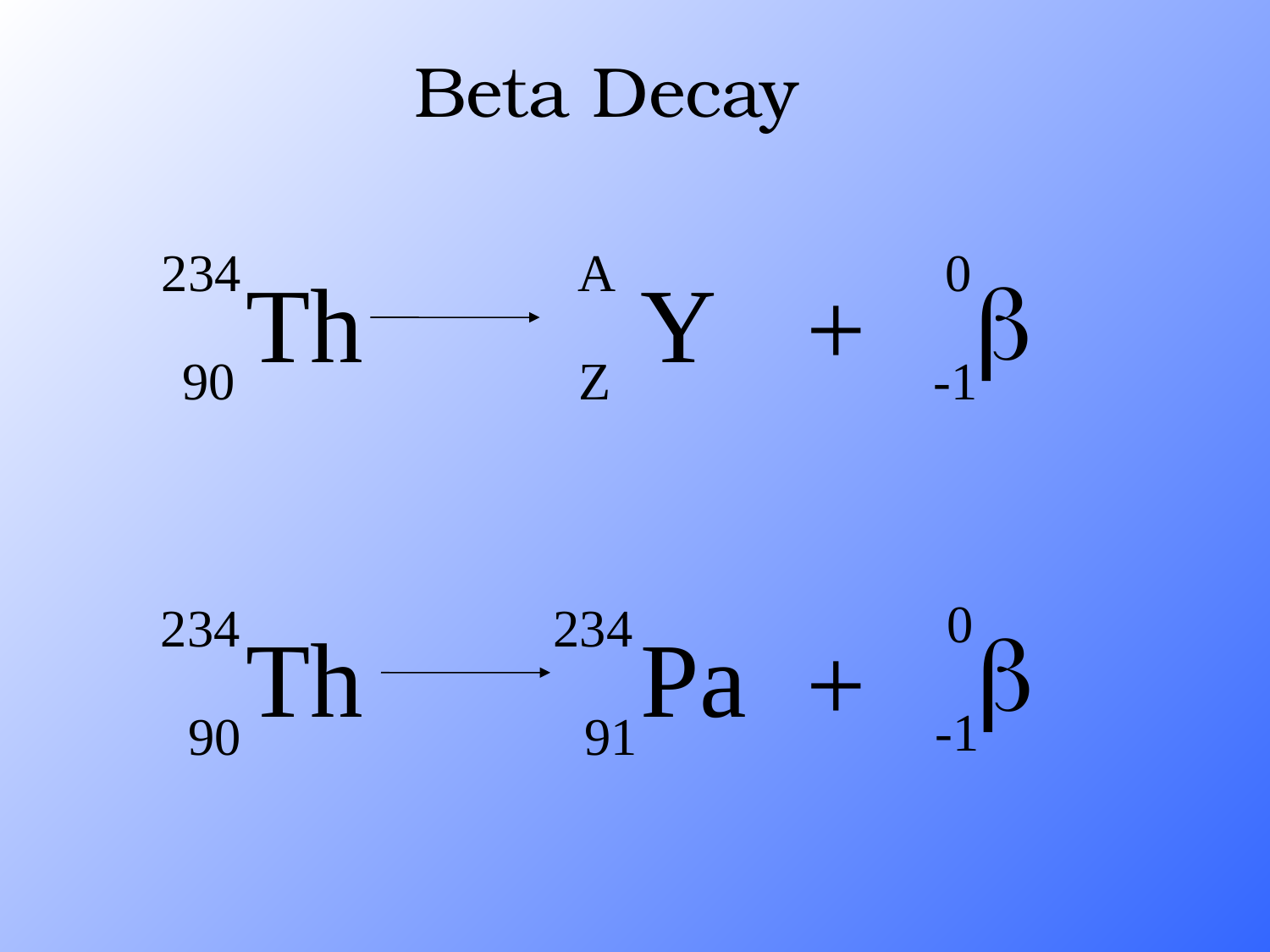

Beta Decay
234
    A
0
β
Th
Y
+

90
Z
-1
0
β
-1
234
234
Th
Pa
+

90
91